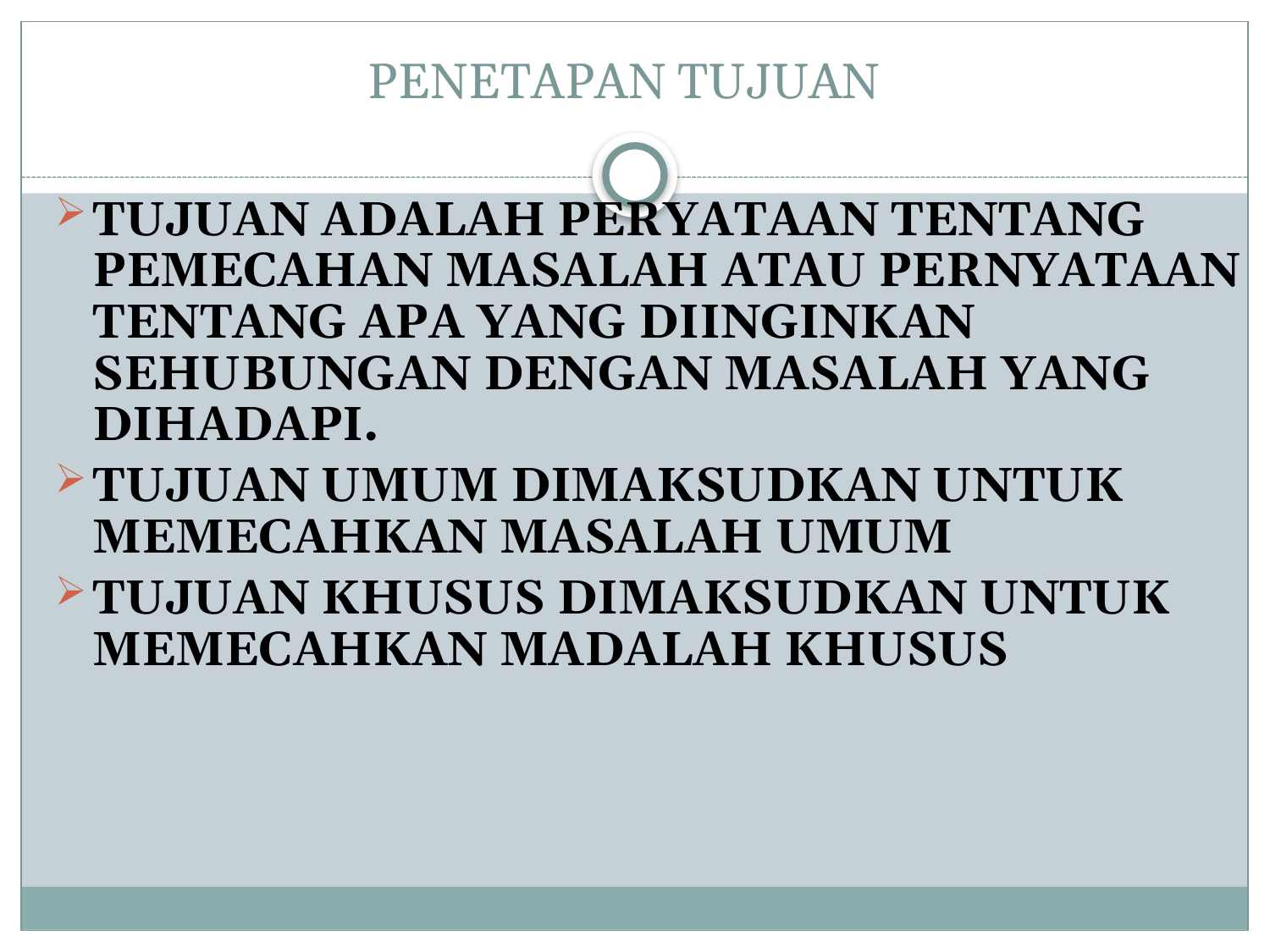

# PENETAPAN TUJUAN
TUJUAN ADALAH PERYATAAN TENTANG PEMECAHAN MASALAH ATAU PERNYATAAN TENTANG APA YANG DIINGINKAN SEHUBUNGAN DENGAN MASALAH YANG DIHADAPI.
TUJUAN UMUM DIMAKSUDKAN UNTUK MEMECAHKAN MASALAH UMUM
TUJUAN KHUSUS DIMAKSUDKAN UNTUK MEMECAHKAN MADALAH KHUSUS